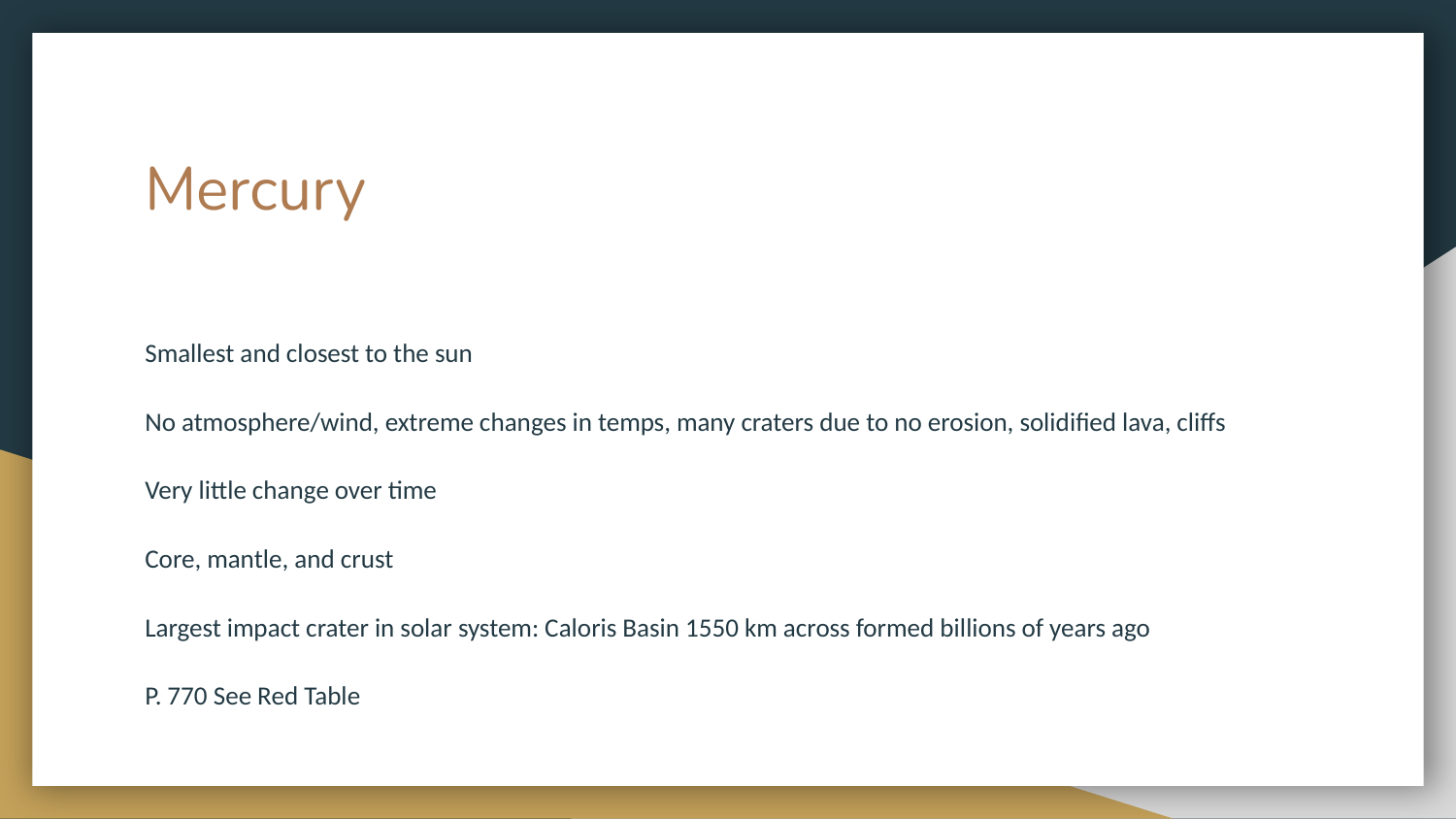

# Mercury
Smallest and closest to the sun
No atmosphere/wind, extreme changes in temps, many craters due to no erosion, solidified lava, cliffs
Very little change over time
Core, mantle, and crust
Largest impact crater in solar system: Caloris Basin 1550 km across formed billions of years ago
P. 770 See Red Table